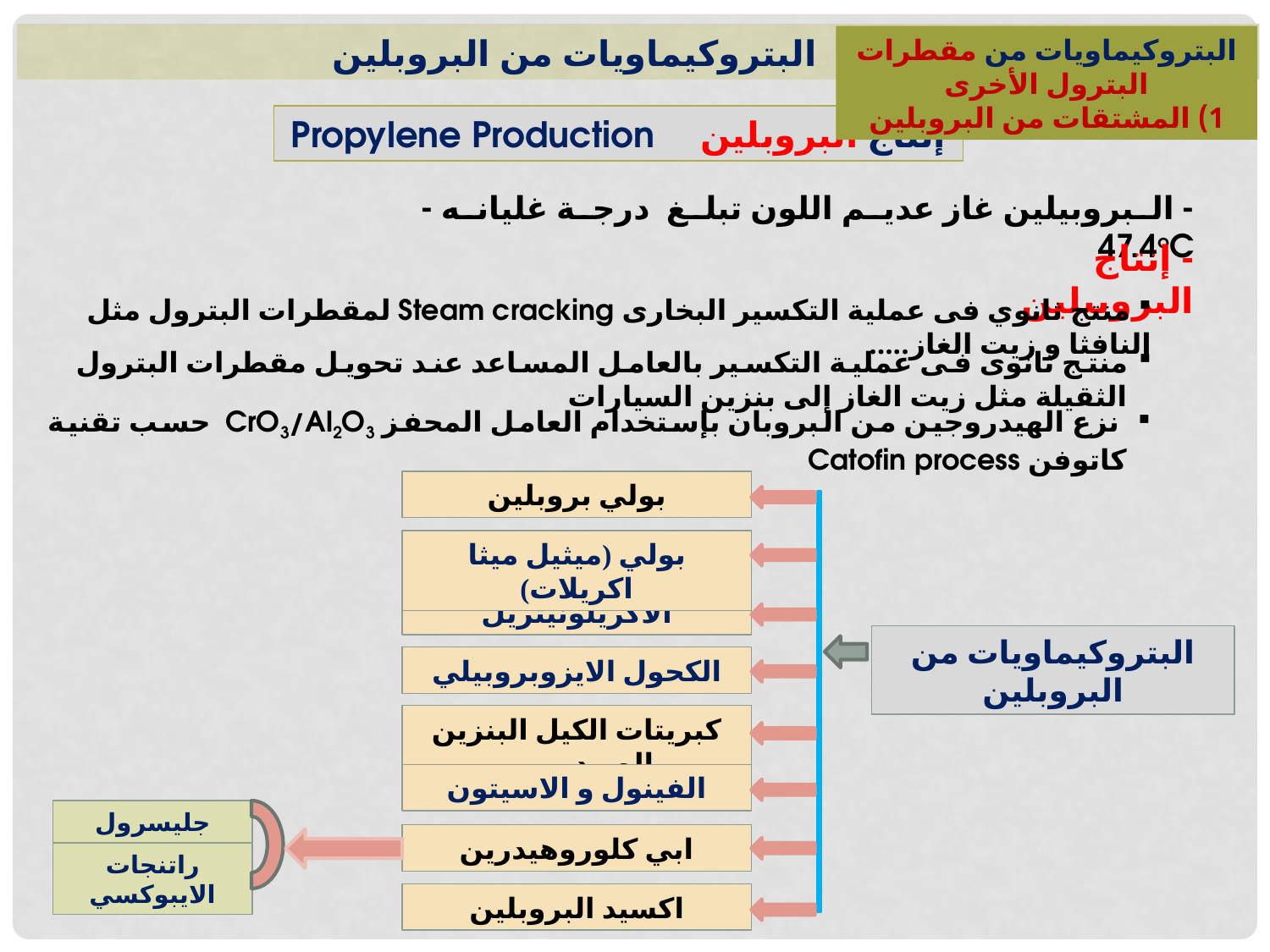

البتروكيماويات من البروبلين
البتروكيماويات من مقطرات البترول الأخرى
1) المشتقات من البروبلين
إنتاج البروبلين     Propylene Production
- البروبيلين غاز عديم اللون تبلغ  درجة غليانه -47.4oC
- إنتاج البروبيلين
 منتج ثانوي فى عملية التكسير البخارى Steam cracking لمقطرات البترول مثل النافثا و زيت الغاز.....
منتج ثانوى فى عملية التكسير بالعامل المساعد عند تحويل مقطرات البترول الثقيلة مثل زيت الغاز إلى بنزين السيارات
 نزع الهيدروجين من البروبان بإستخدام العامل المحفز CrO3/Al2O3  حسب تقنية كاتوفن Catofin process
بولي بروبلين

بولي (ميثيل ميثا اكريلات)

الاكريلونيتريل

البتروكيماويات من البروبلين

الكحول الايزوبروبيلي

كبريتات الكيل البنزين الصوديومي

الفينول و الاسيتون

جليسرول

ابي كلوروهيدرين

راتنجات الايبوكسي
اكسيد البروبلين